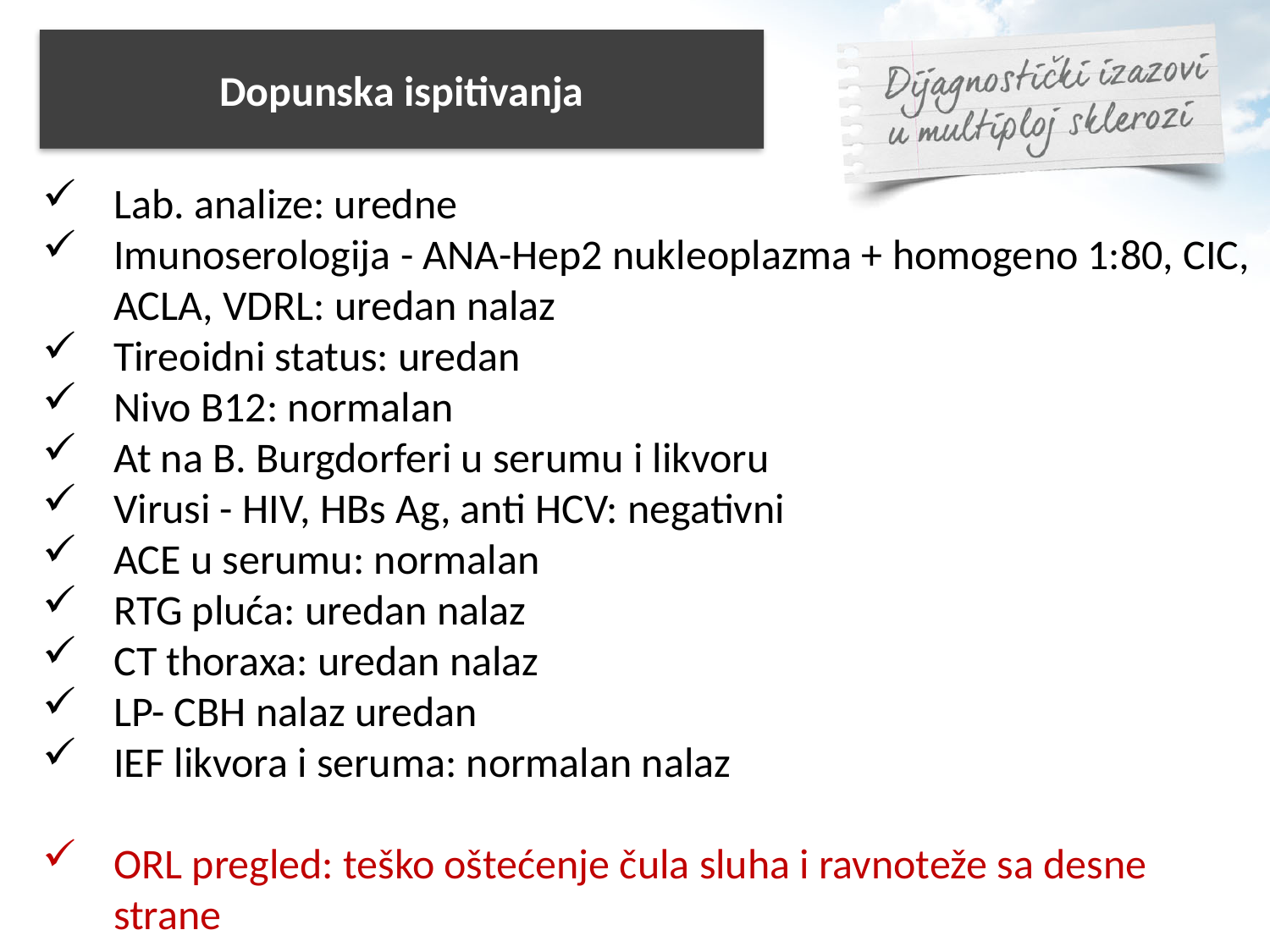

Dopunska ispitivanja
Lab. analize: uredne
Imunoserologija - ANA-Hep2 nukleoplazma + homogeno 1:80, CIC, ACLA, VDRL: uredan nalaz
Tireoidni status: uredan
Nivo B12: normalan
At na B. Burgdorferi u serumu i likvoru
Virusi - HIV, HBs Ag, anti HCV: negativni
ACE u serumu: normalan
RTG pluća: uredan nalaz
CT thoraxa: uredan nalaz
LP- CBH nalaz uredan
IEF likvora i seruma: normalan nalaz

ORL pregled: teško oštećenje čula sluha i ravnoteže sa desne strane